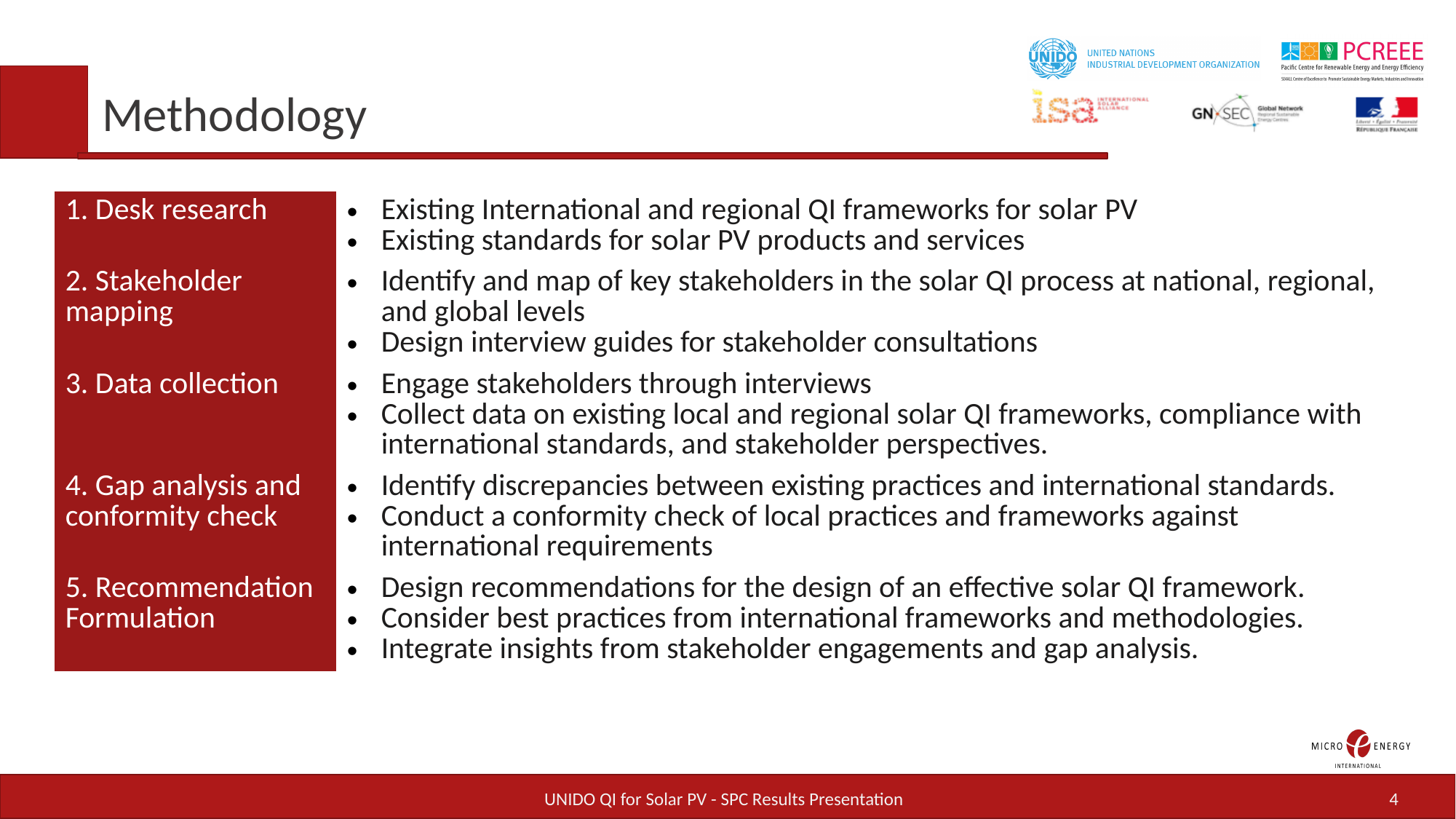

# Methodology
| 1. Desk research | Existing International and regional QI frameworks for solar PV Existing standards for solar PV products and services |
| --- | --- |
| 2. Stakeholder mapping | Identify and map of key stakeholders in the solar QI process at national, regional, and global levels Design interview guides for stakeholder consultations |
| 3. Data collection | Engage stakeholders through interviews Collect data on existing local and regional solar QI frameworks, compliance with international standards, and stakeholder perspectives. |
| 4. Gap analysis and conformity check | Identify discrepancies between existing practices and international standards. Conduct a conformity check of local practices and frameworks against international requirements |
| 5. Recommendation Formulation | Design recommendations for the design of an effective solar QI framework. Consider best practices from international frameworks and methodologies. Integrate insights from stakeholder engagements and gap analysis. |
UNIDO QI for Solar PV - SPC Results Presentation
4